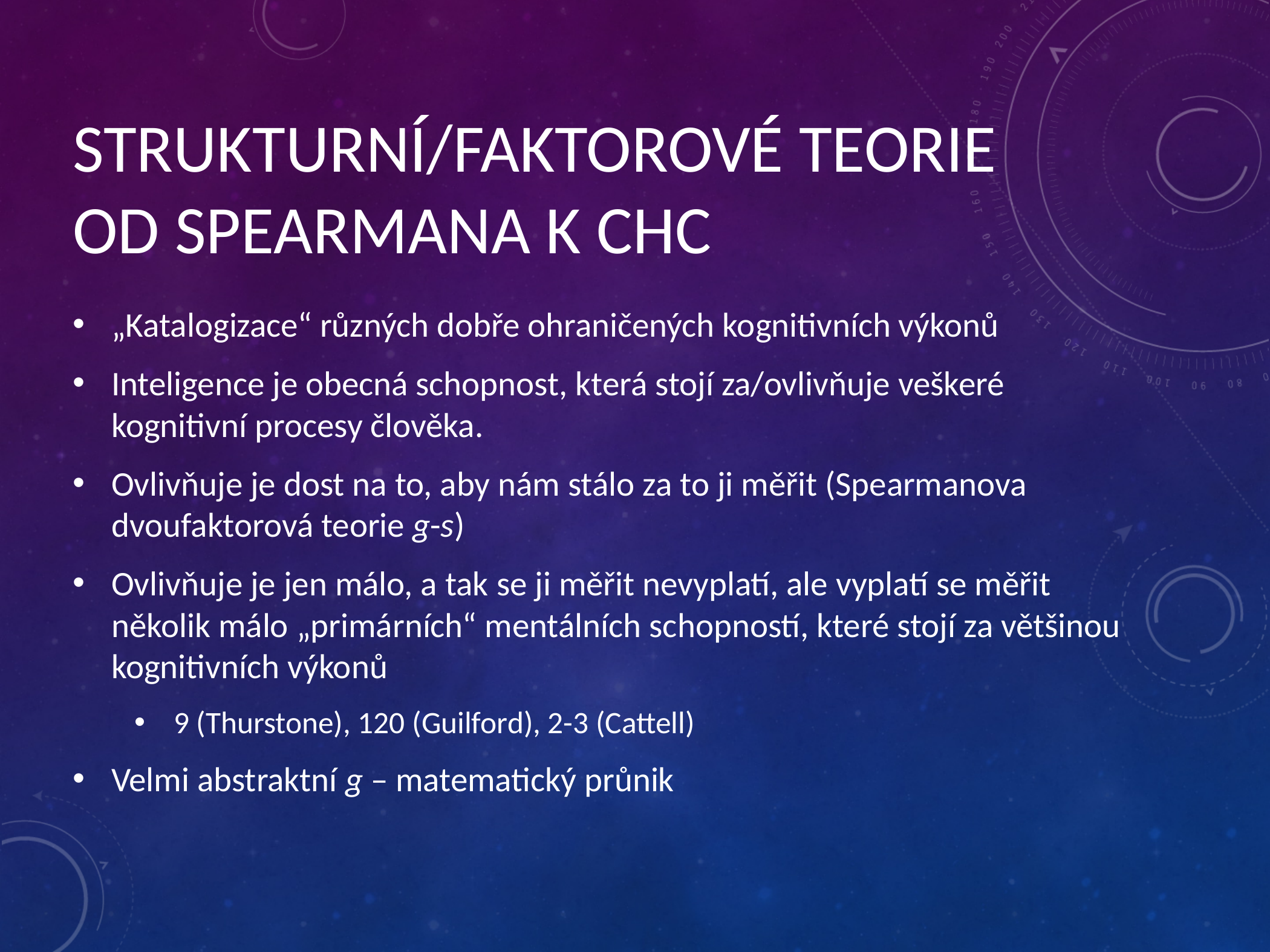

# Strukturní/faktorové teorie od spearmana k chc
„Katalogizace“ různých dobře ohraničených kognitivních výkonů
Inteligence je obecná schopnost, která stojí za/ovlivňuje veškeré kognitivní procesy člověka.
Ovlivňuje je dost na to, aby nám stálo za to ji měřit (Spearmanova dvoufaktorová teorie g-s)
Ovlivňuje je jen málo, a tak se ji měřit nevyplatí, ale vyplatí se měřit několik málo „primárních“ mentálních schopností, které stojí za většinou kognitivních výkonů
9 (Thurstone), 120 (Guilford), 2-3 (Cattell)
Velmi abstraktní g – matematický průnik